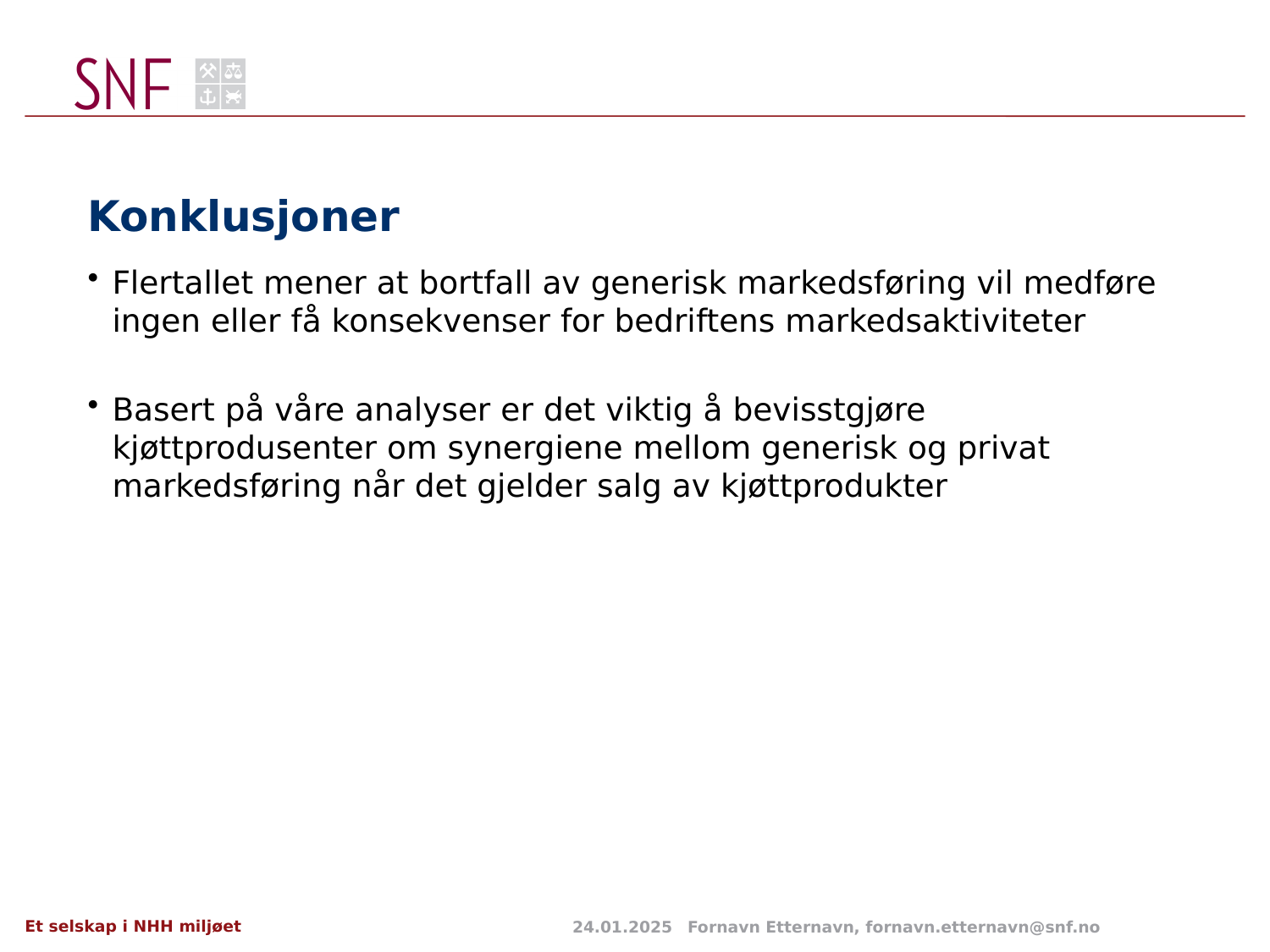

# Konklusjoner
Flertallet mener at bortfall av generisk markedsføring vil medføre ingen eller få konsekvenser for bedriftens markedsaktiviteter

Basert på våre analyser er det viktig å bevisstgjøre kjøttprodusenter om synergiene mellom generisk og privat markedsføring når det gjelder salg av kjøttprodukter

24.01.2025
Fornavn Etternavn, fornavn.etternavn@snf.no